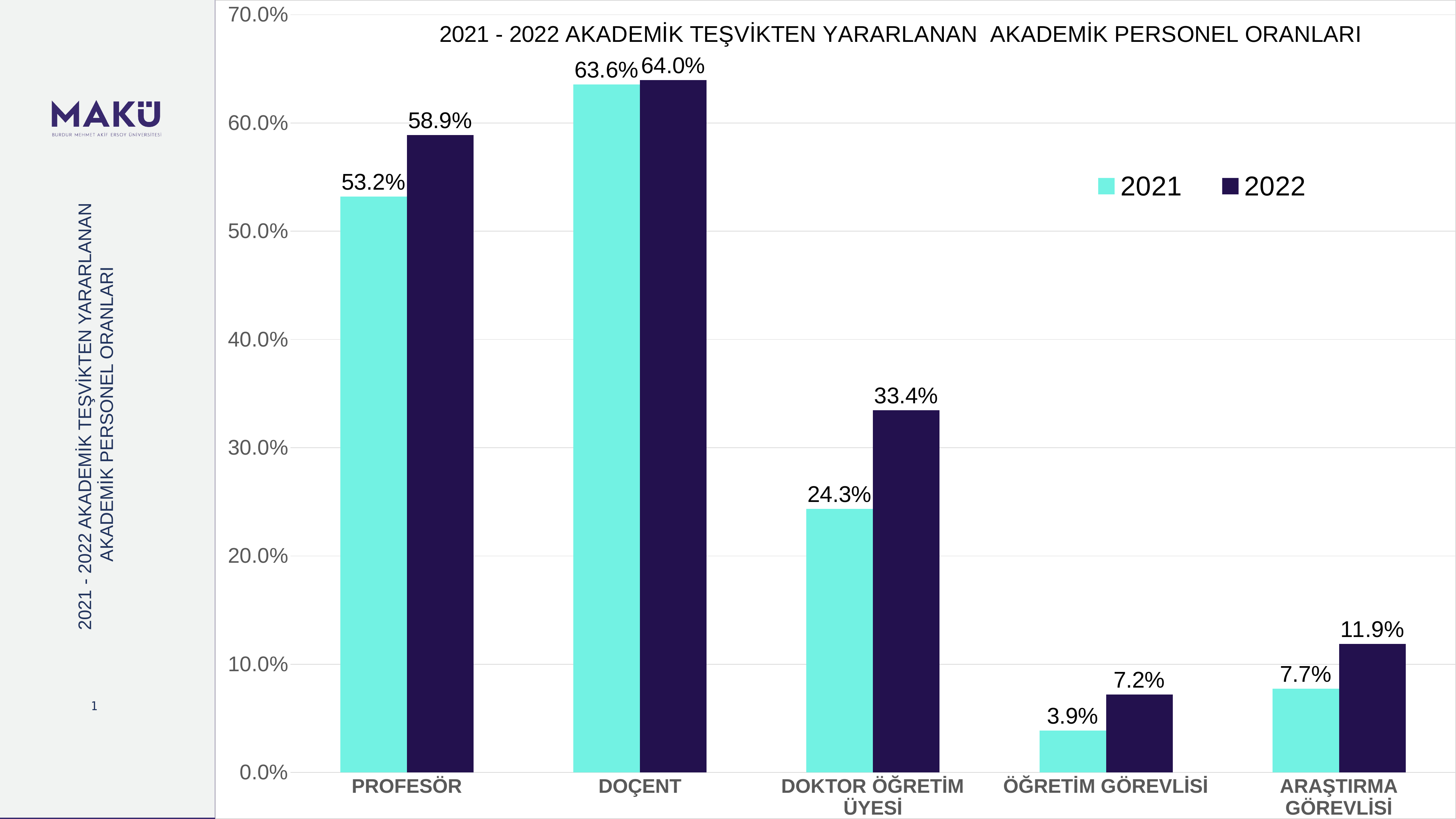

### Chart: 2021 - 2022 AKADEMİK TEŞVİKTEN YARARLANAN  AKADEMİK PERSONEL ORANLARI

| Category | 2021 | 2022 |
|---|---|---|
| PROFESÖR | 0.5321100917431193 | 0.5887096774193549 |
| DOÇENT | 0.6355140186915887 | 0.6397058823529411 |
| DOKTOR ÖĞRETİM ÜYESİ | 0.24342105263157895 | 0.3344947735191638 |
| ÖĞRETİM GÖREVLİSİ | 0.03857566765578635 | 0.07207207207207207 |
| ARAŞTIRMA GÖREVLİSİ | 0.07738095238095238 | 0.11888111888111888 |
2021 - 2022 AKADEMİK TEŞVİKTEN YARARLANAN  AKADEMİK PERSONEL ORANLARI
1